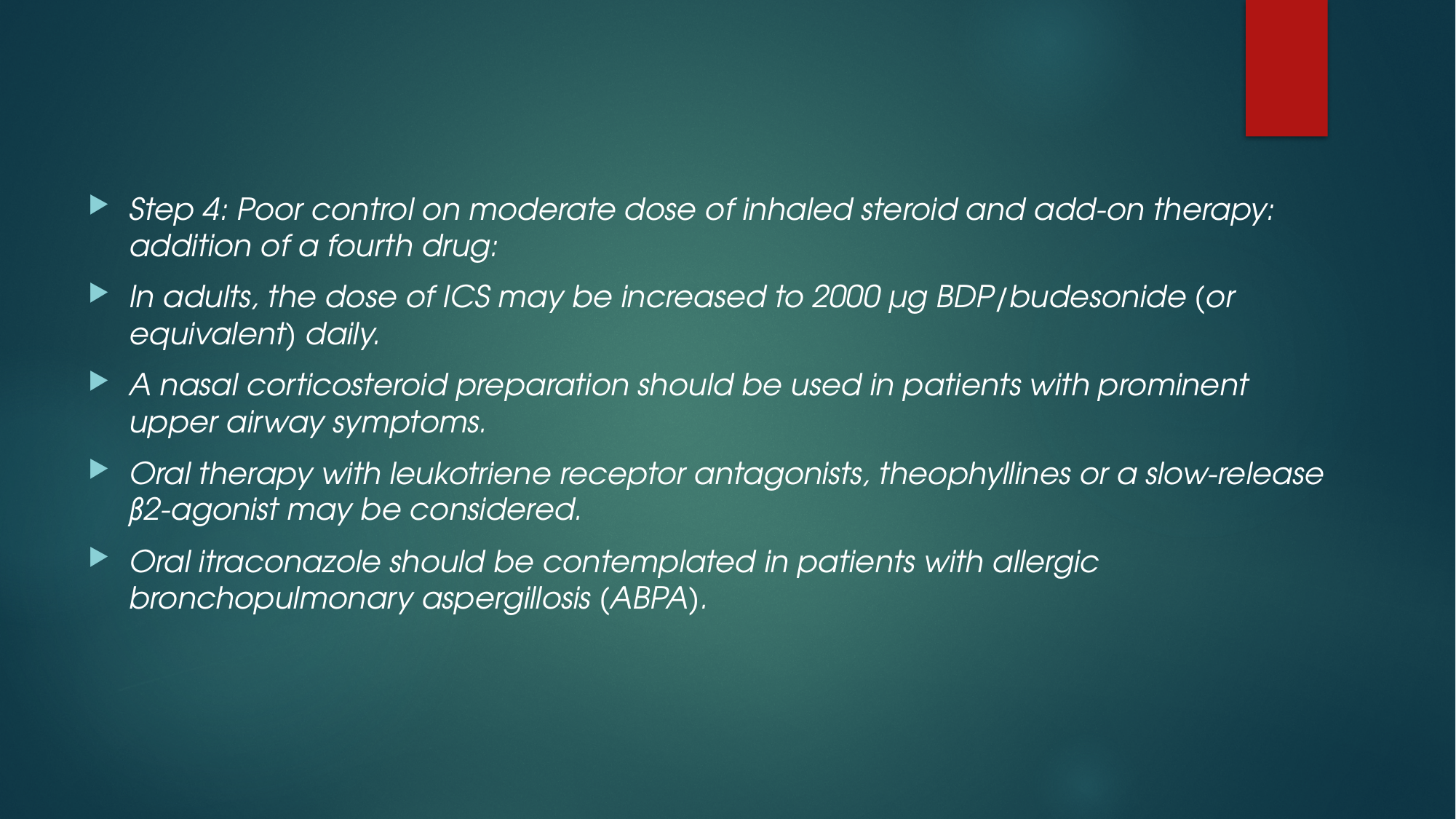

#
Step 4: Poor control on moderate dose of inhaled steroid and add-on therapy: addition of a fourth drug:
In adults, the dose of ICS may be increased to 2000 μg BDP/budesonide (or equivalent) daily.
A nasal corticosteroid preparation should be used in patients with prominent upper airway symptoms.
Oral therapy with leukotriene receptor antagonists, theophyllines or a slow-release β2-agonist may be considered.
Oral itraconazole should be contemplated in patients with allergic bronchopulmonary aspergillosis (ABPA).